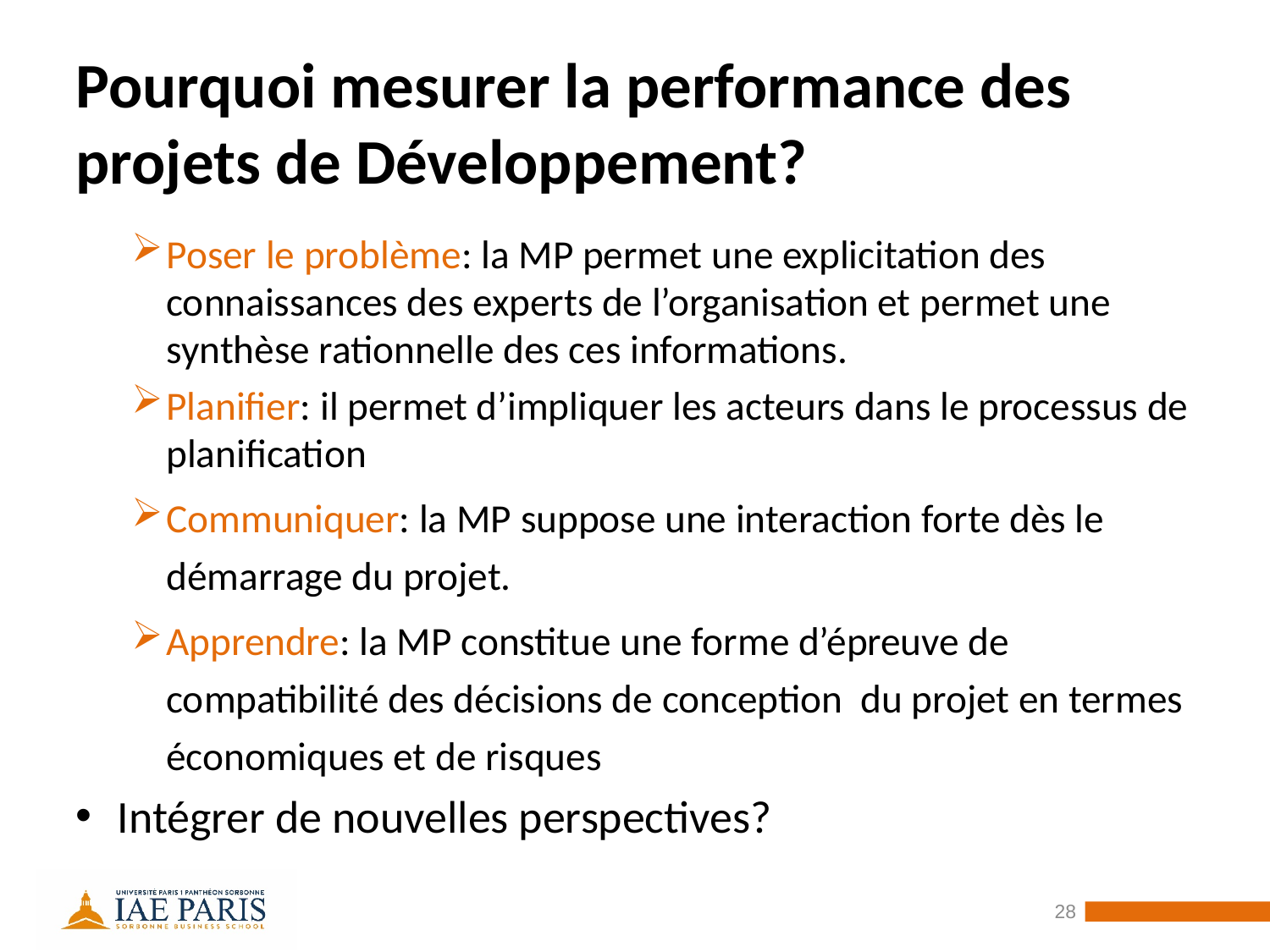

# Pourquoi mesurer la performance des projets de Développement?
Poser le problème: la MP permet une explicitation des connaissances des experts de l’organisation et permet une synthèse rationnelle des ces informations.
Planifier: il permet d’impliquer les acteurs dans le processus de planification
Communiquer: la MP suppose une interaction forte dès le démarrage du projet.
Apprendre: la MP constitue une forme d’épreuve de compatibilité des décisions de conception  du projet en termes économiques et de risques
Intégrer de nouvelles perspectives?
28